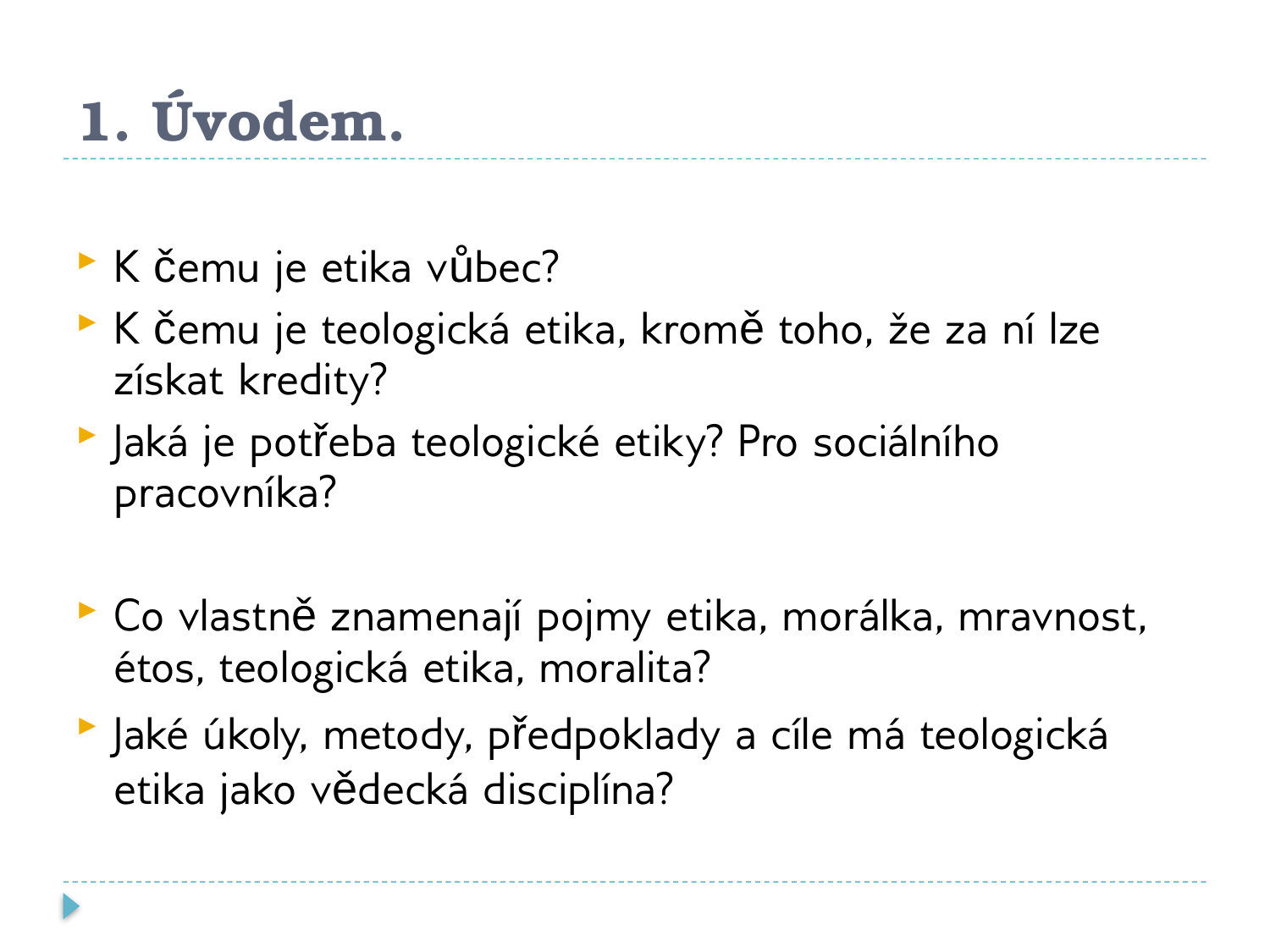

# 1. Úvodem.

K čemu je etika vůbec?
K čemu je teologická etika, kromě toho, že za ní lze získat kredity?
Jaká je potřeba teologické etiky? Pro sociálního pracovníka?

Co vlastně znamenají pojmy etika, morálka, mravnost, étos, teologická etika, moralita?
Jaké úkoly, metody, předpoklady a cíle má teologická etika jako vědecká disciplína?